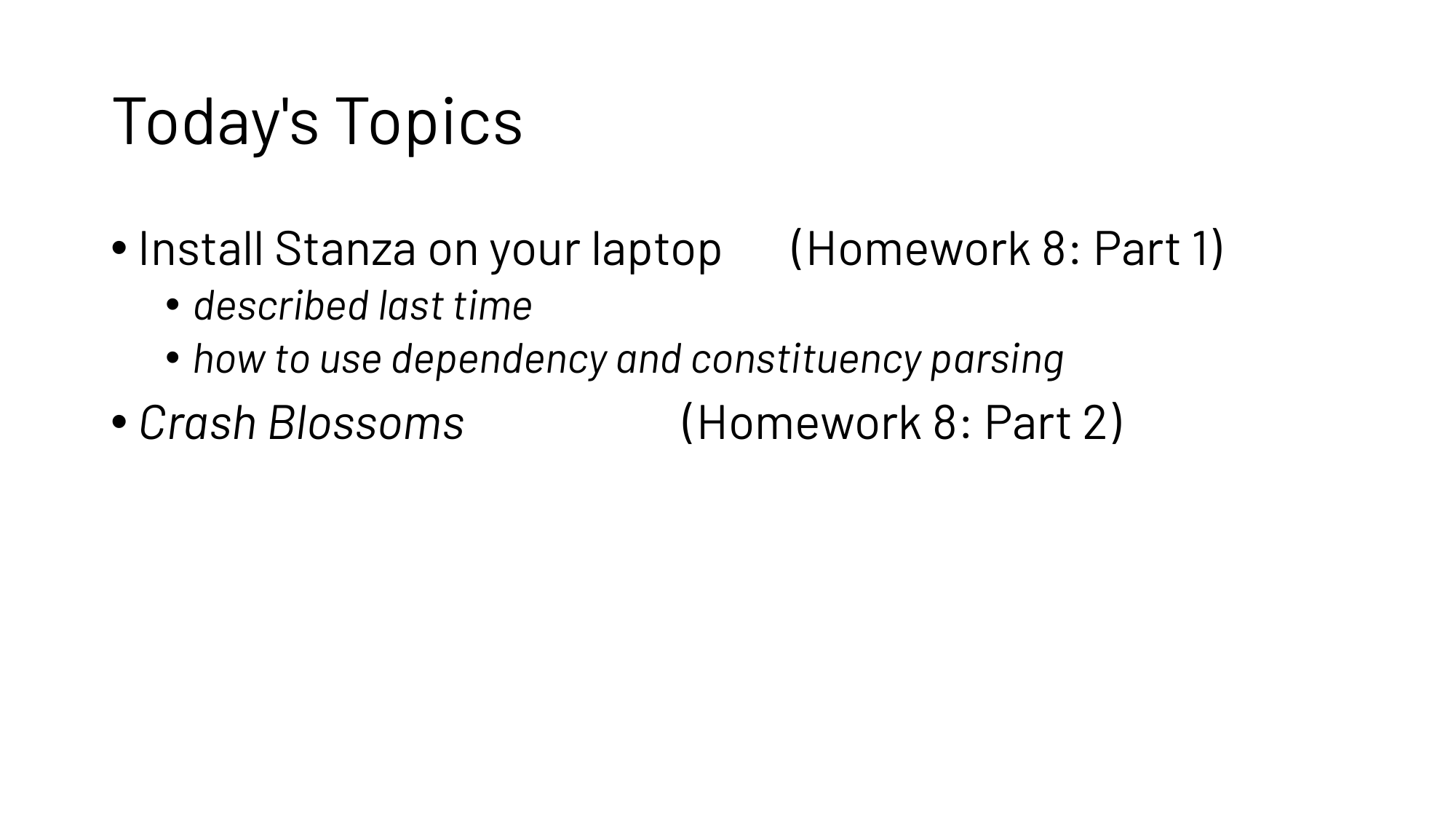

# Today's Topics
Install Stanza on your laptop 	(Homework 8: Part 1)
described last time
how to use dependency and constituency parsing
Crash Blossoms			(Homework 8: Part 2)